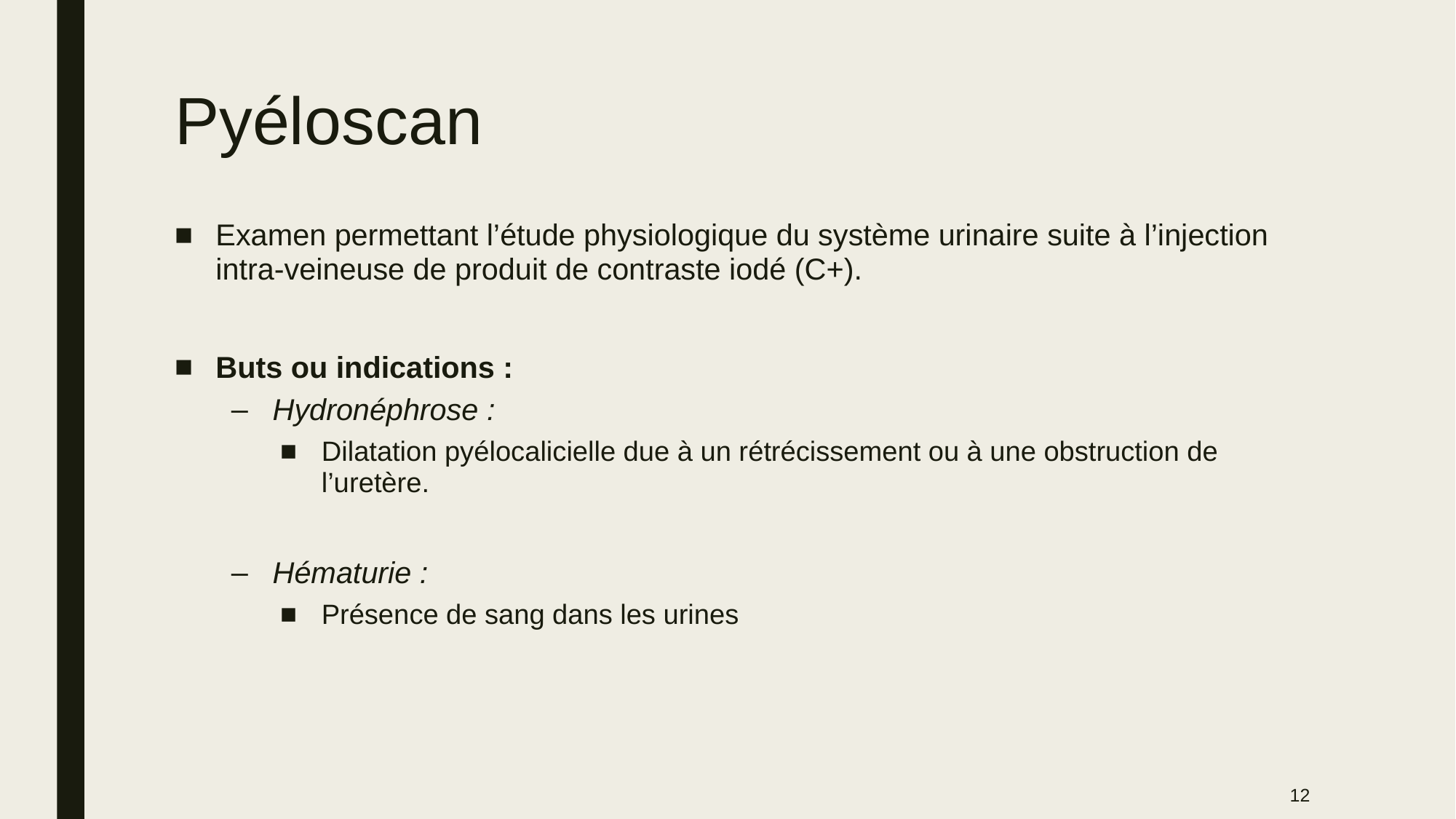

# Pyéloscan
Examen permettant l’étude physiologique du système urinaire suite à l’injection intra-veineuse de produit de contraste iodé (C+).

Buts ou indications :
Hydronéphrose :
Dilatation pyélocalicielle due à un rétrécissement ou à une obstruction de l’uretère.

Hématurie :
Présence de sang dans les urines

12